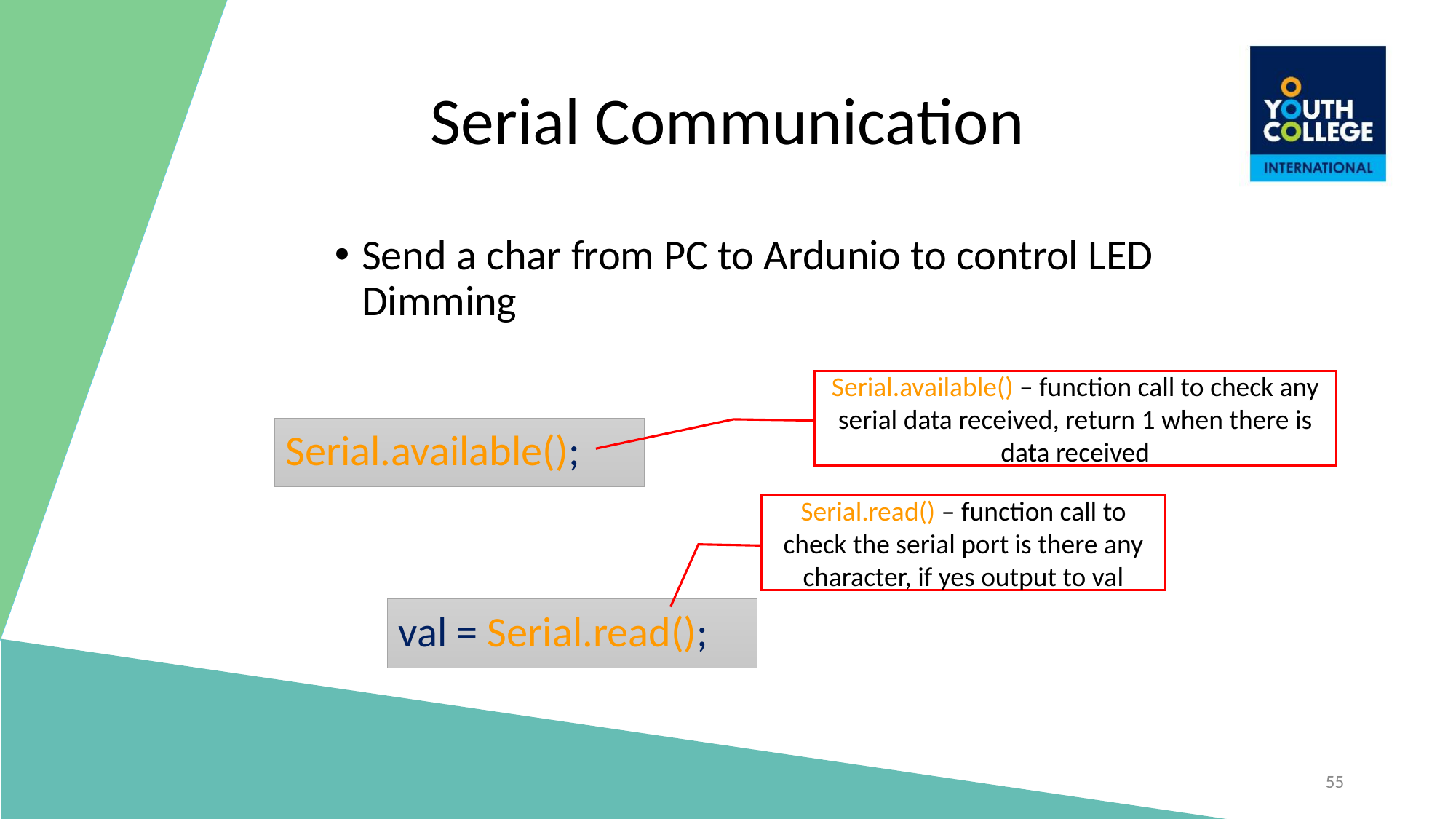

# Serial Communication

Send a char from PC to Ardunio to control LED Dimming

Serial.available() – function call to check any serial data received, return 1 when there is data received
Serial.available();
Serial.read() – function call to check the serial port is there any character, if yes output to val
val = Serial.read();
55